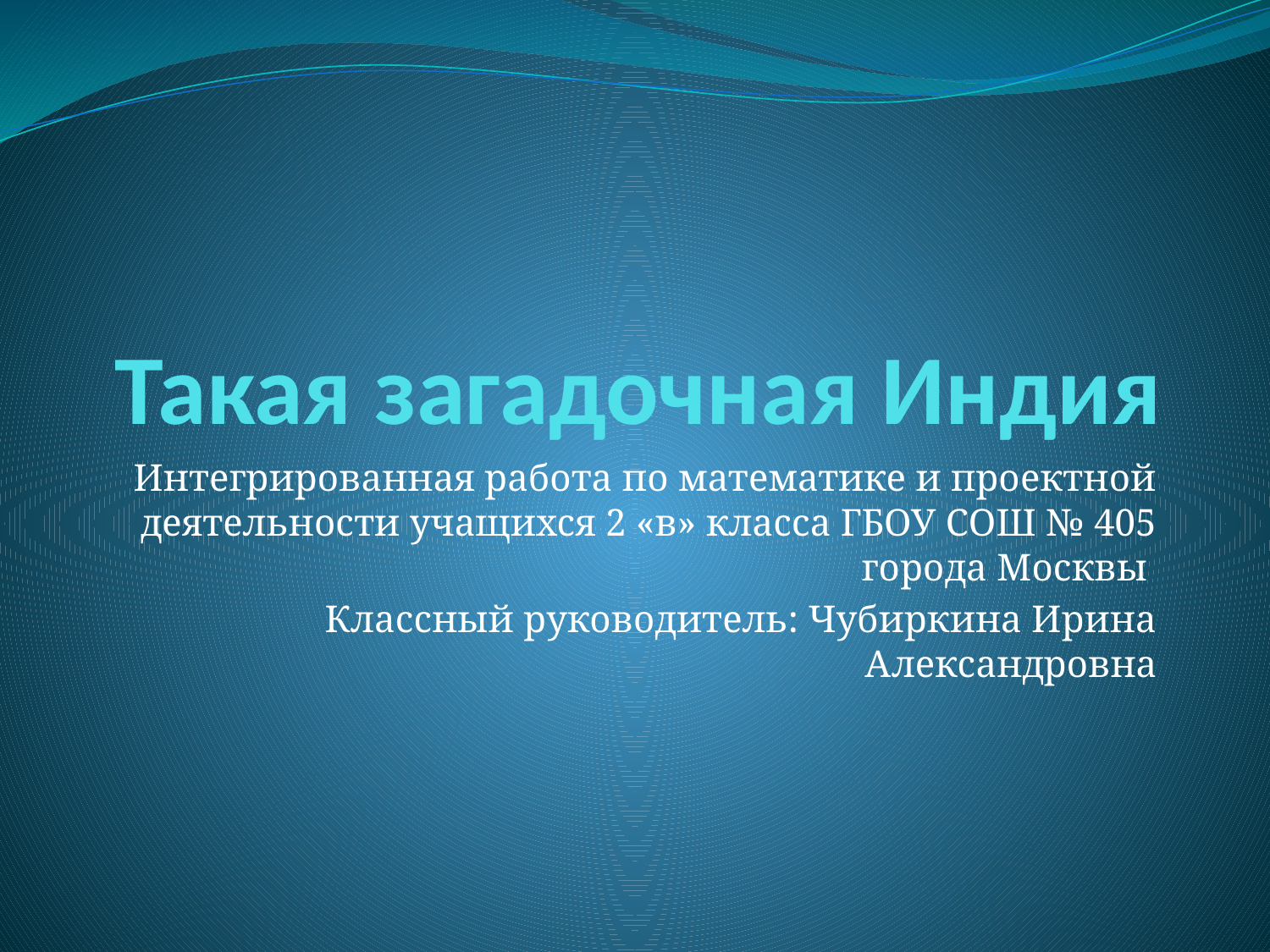

# Такая загадочная Индия
Интегрированная работа по математике и проектной деятельности учащихся 2 «в» класса ГБОУ СОШ № 405 города Москвы
Классный руководитель: Чубиркина Ирина Александровна